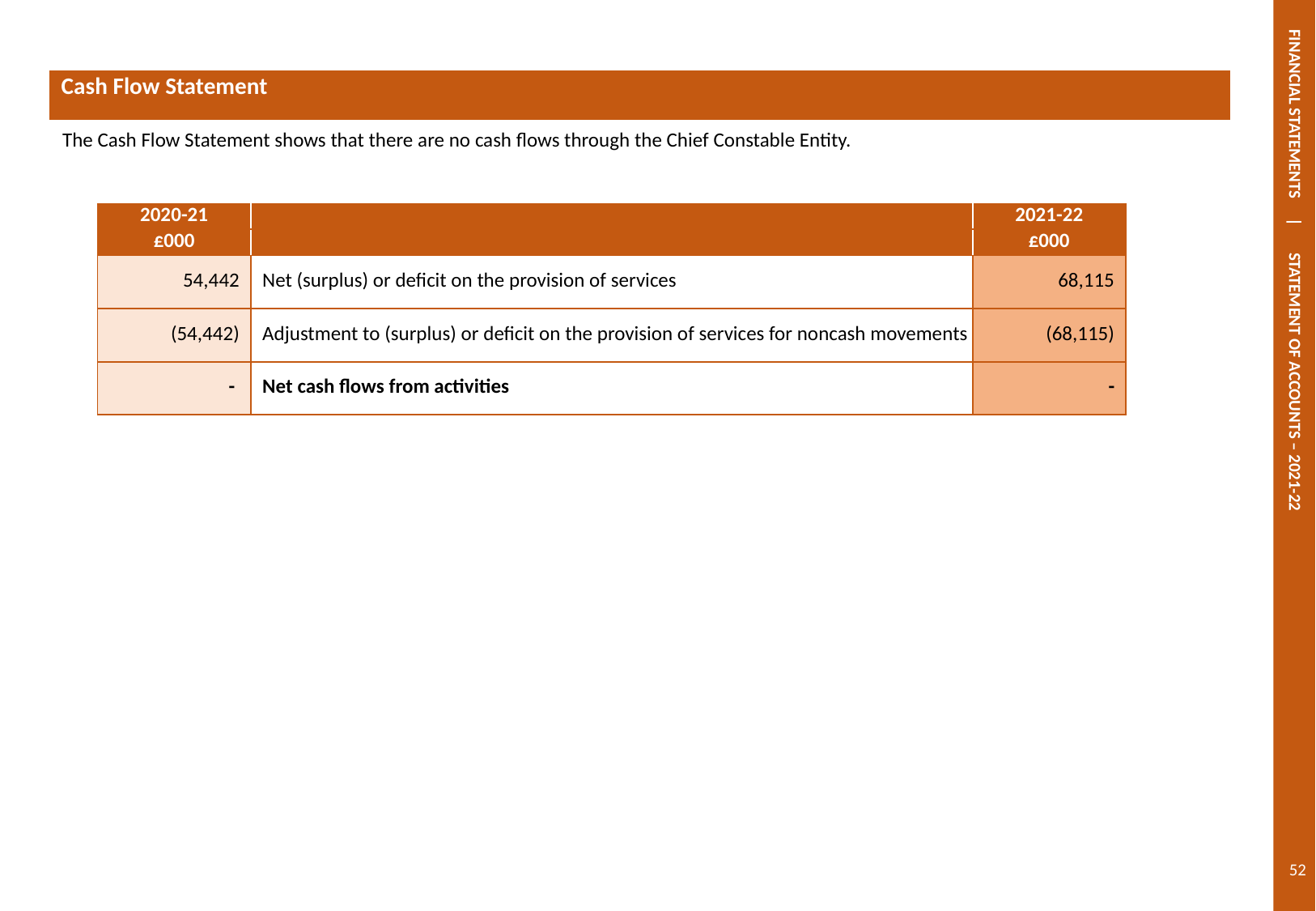

FINANCIAL STATEMENTS     |       STATEMENT OF ACCOUNTS – 2021-22
| Cash Flow Statement |
| --- |
| The Cash Flow Statement shows that there are no cash flows through the Chief Constable Entity. |
| 2020-21 |  | 2021-22 |
| --- | --- | --- |
| £000 |  | £000 |
| 54,442 | Net (surplus) or deficit on the provision of services | 68,115 |
| (54,442) | Adjustment to (surplus) or deficit on the provision of services for noncash movements | (68,115) |
| - | Net cash flows from activities | - |
52